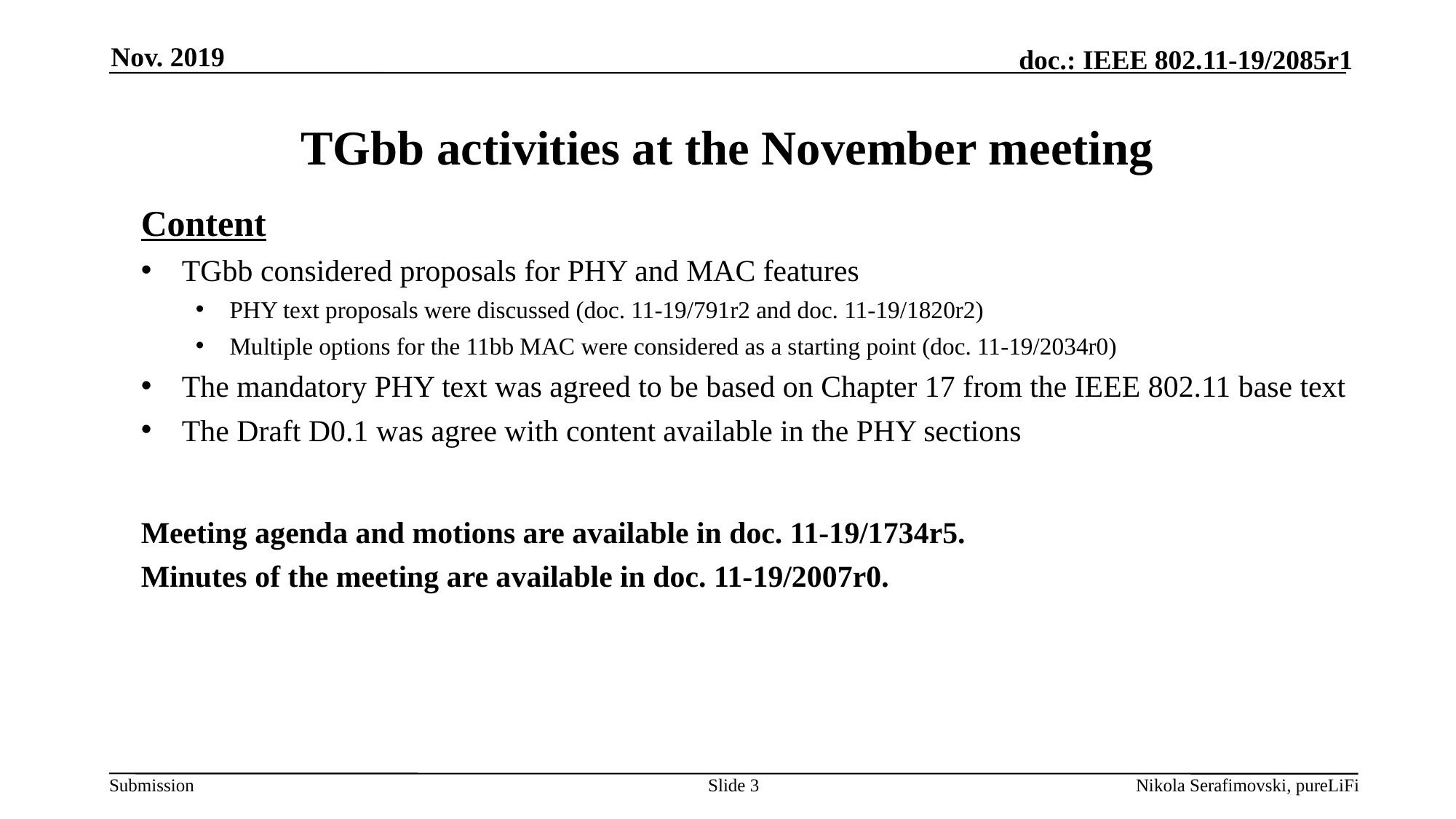

Nov. 2019
# TGbb activities at the November meeting
Content
TGbb considered proposals for PHY and MAC features
PHY text proposals were discussed (doc. 11-19/791r2 and doc. 11-19/1820r2)
Multiple options for the 11bb MAC were considered as a starting point (doc. 11-19/2034r0)
The mandatory PHY text was agreed to be based on Chapter 17 from the IEEE 802.11 base text
The Draft D0.1 was agree with content available in the PHY sections

Meeting agenda and motions are available in doc. 11-19/1734r5.
Minutes of the meeting are available in doc. 11-19/2007r0.
Slide 3
Nikola Serafimovski, pureLiFi